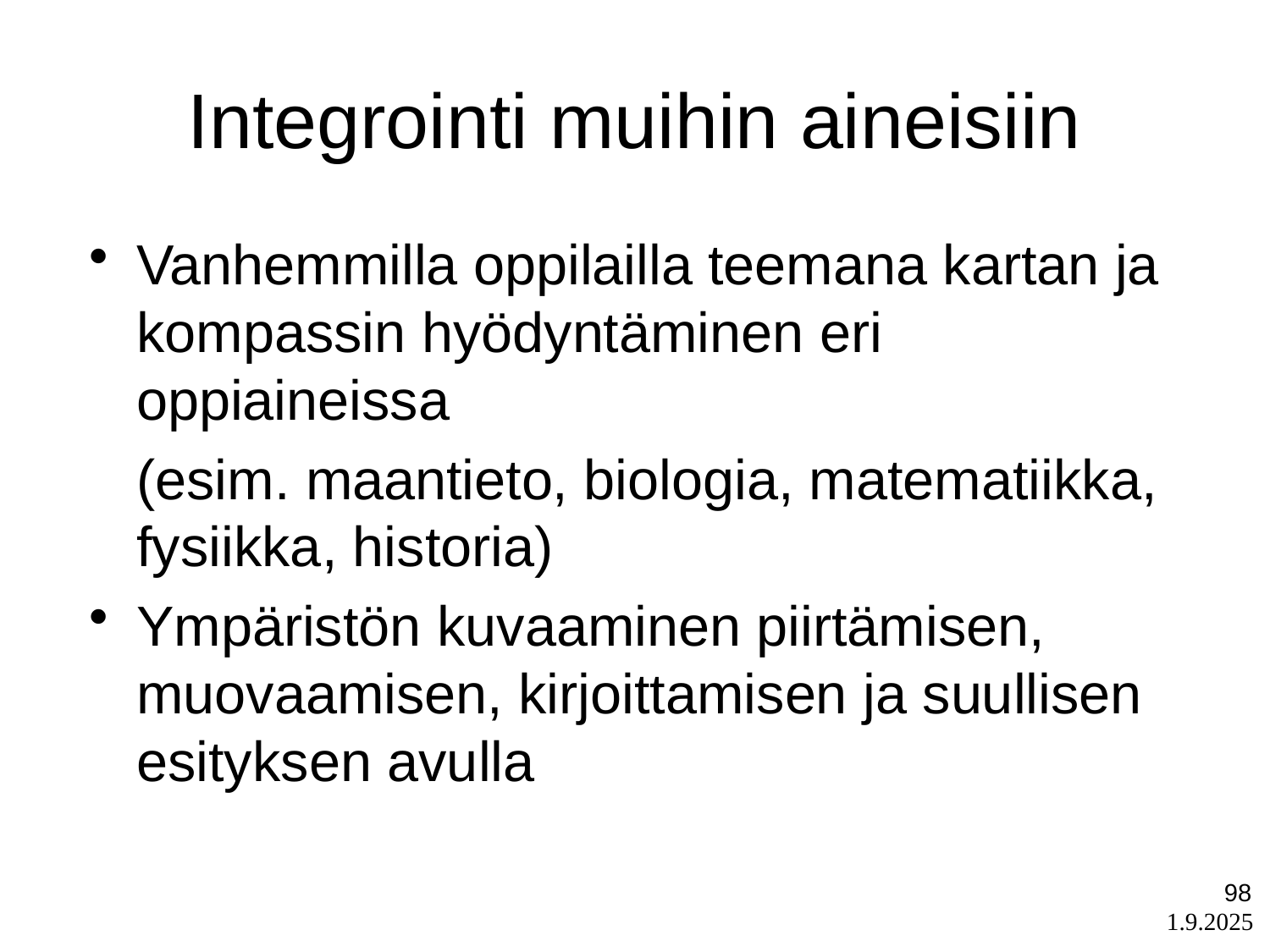

Integrointi muihin aineisiin
Vanhemmilla oppilailla teemana kartan ja kompassin hyödyntäminen eri oppiaineissa
	(esim. maantieto, biologia, matematiikka, fysiikka, historia)
Ympäristön kuvaaminen piirtämisen, muovaamisen, kirjoittamisen ja suullisen esityksen avulla

98
1.9.2025